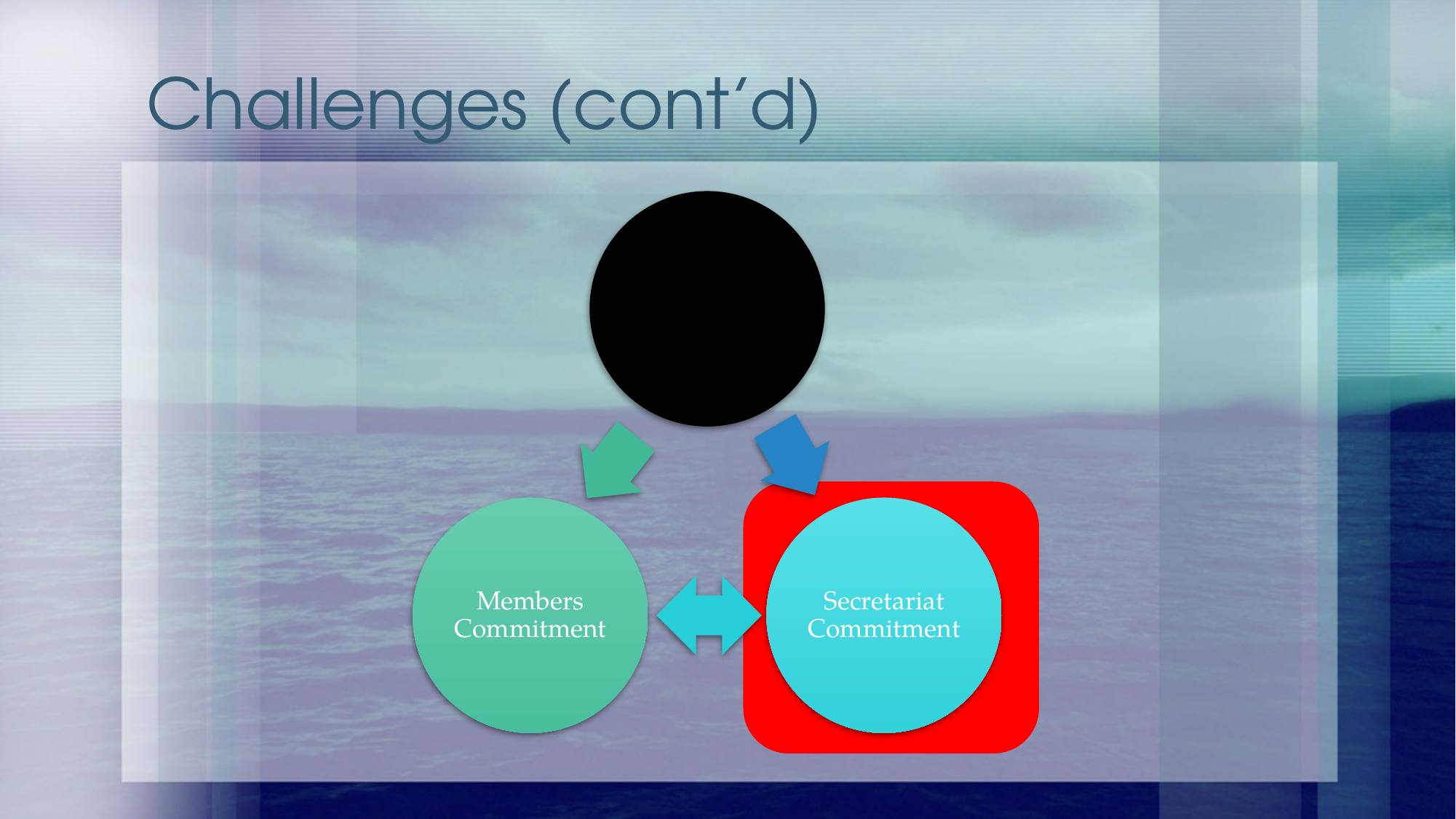

# Challenges (cont’d)
Funding

Secretariat Commitment

Members Commitment